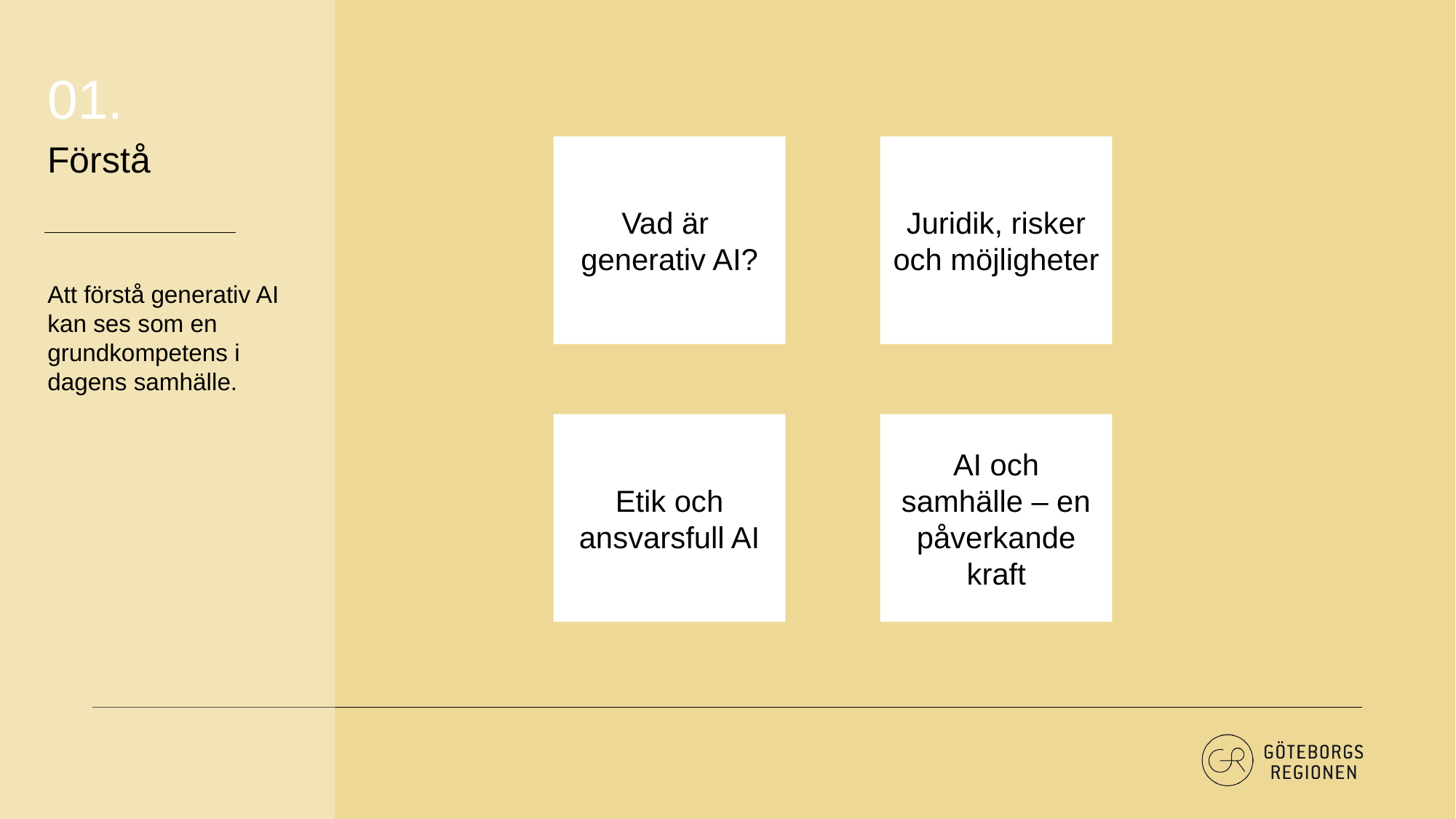

01.
Förstå
Juridik, risker och möjligheter
Vad är
generativ AI?
Att förstå generativ AI kan ses som en grundkompetens i dagens samhälle.

Etik och ansvarsfull AI
AI och samhälle – en påverkande kraft